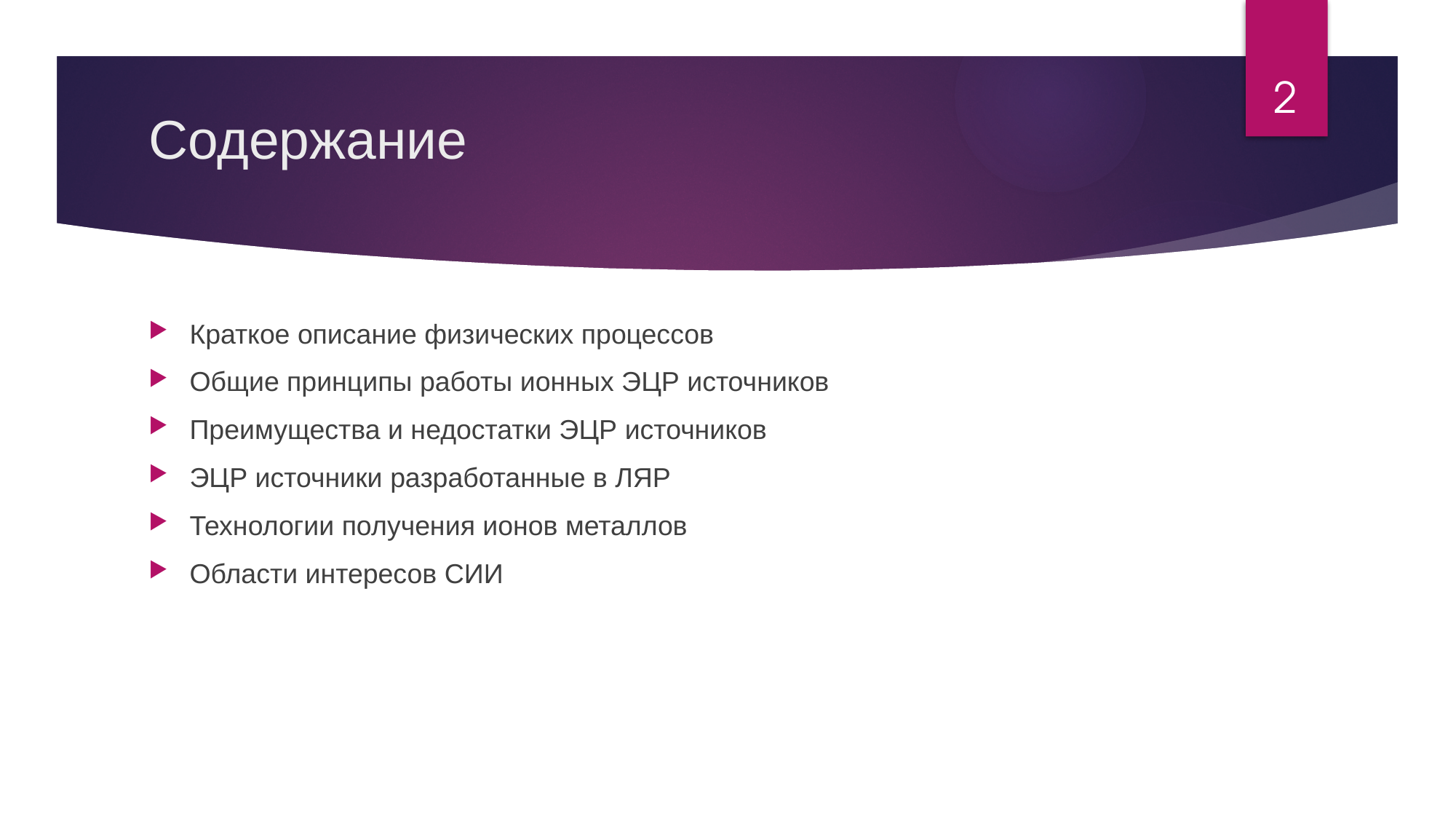

2
# Содержание
Краткое описание физических процессов
Общие принципы работы ионных ЭЦР источников
Преимущества и недостатки ЭЦР источников
ЭЦР источники разработанные в ЛЯР
Технологии получения ионов металлов
Области интересов СИИ